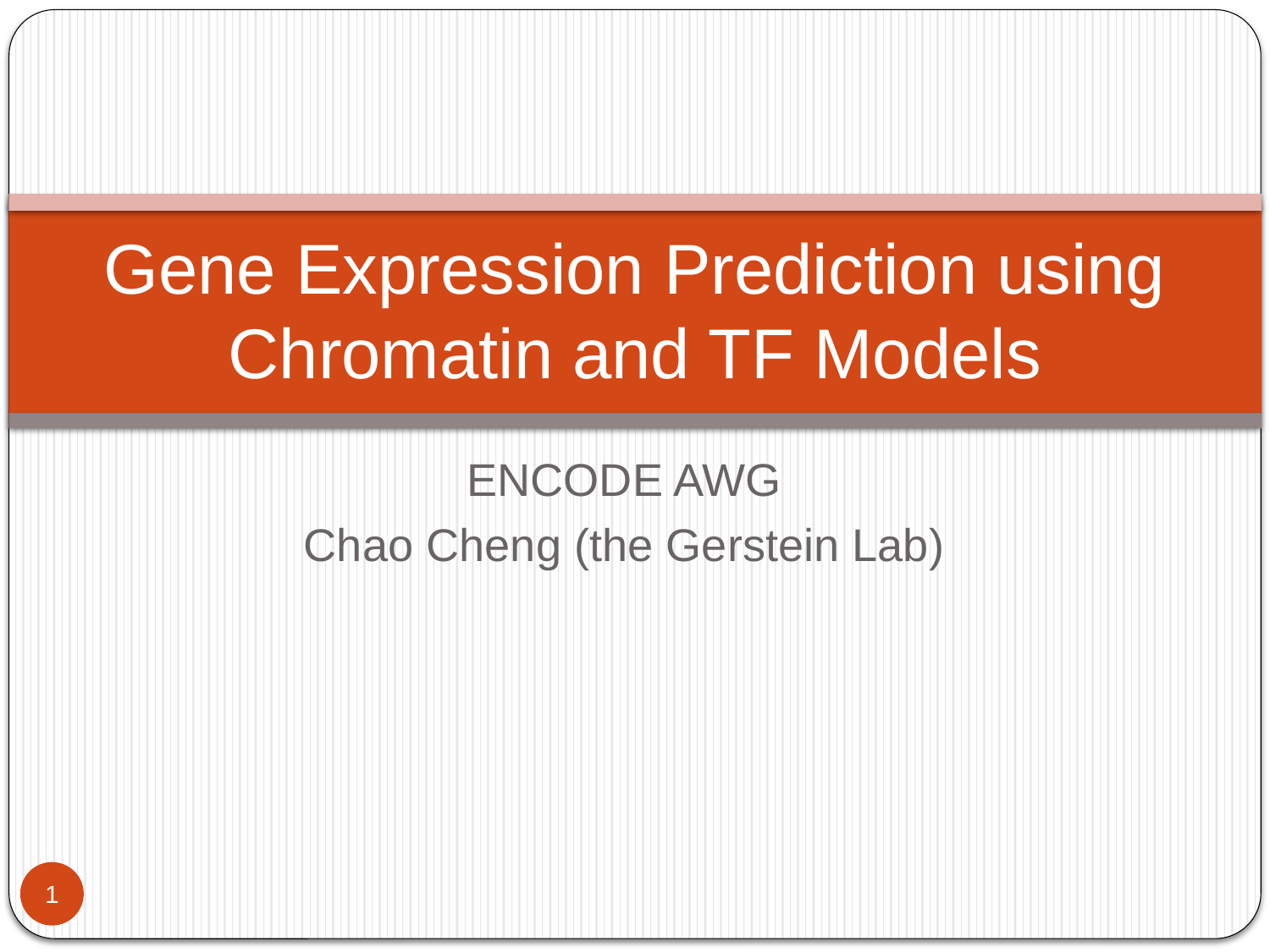

# Gene Expression Prediction using Chromatin and TF Models
ENCODE AWG
Chao Cheng (the Gerstein Lab)

1